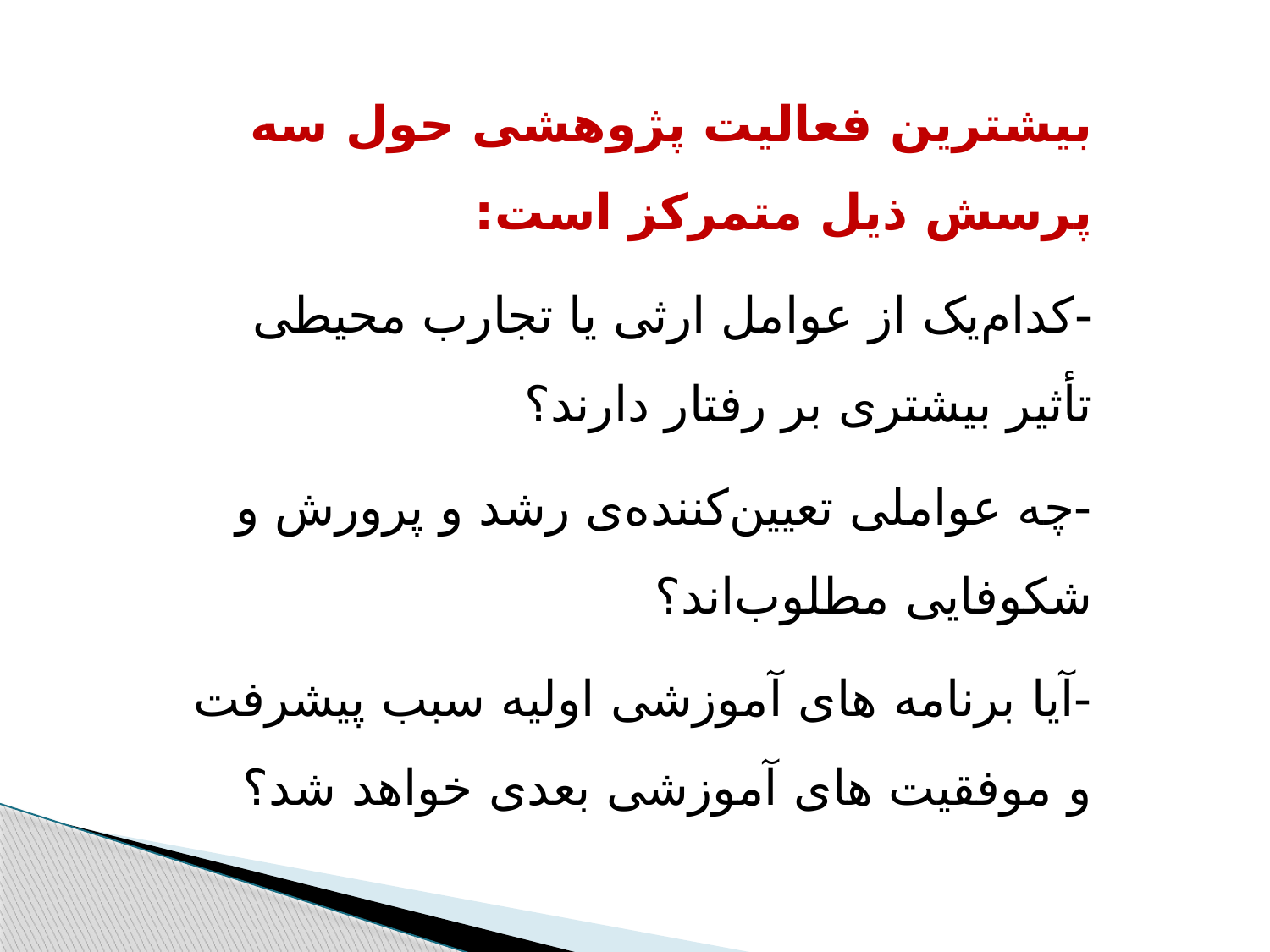

بیشترین فعالیت پژوهشی حول سه پرسش ذیل متمرکز است:
-کدام‌یک از عوامل ارثی یا تجارب محیطی تأثیر بیشتری بر رفتار دارند؟
-چه عواملی تعیین‌کننده‌ی رشد و پرورش و شکوفایی مطلوب‌اند؟
-آیا برنامه های آموزشی اولیه سبب پیشرفت و موفقیت های آموزشی بعدی خواهد شد؟